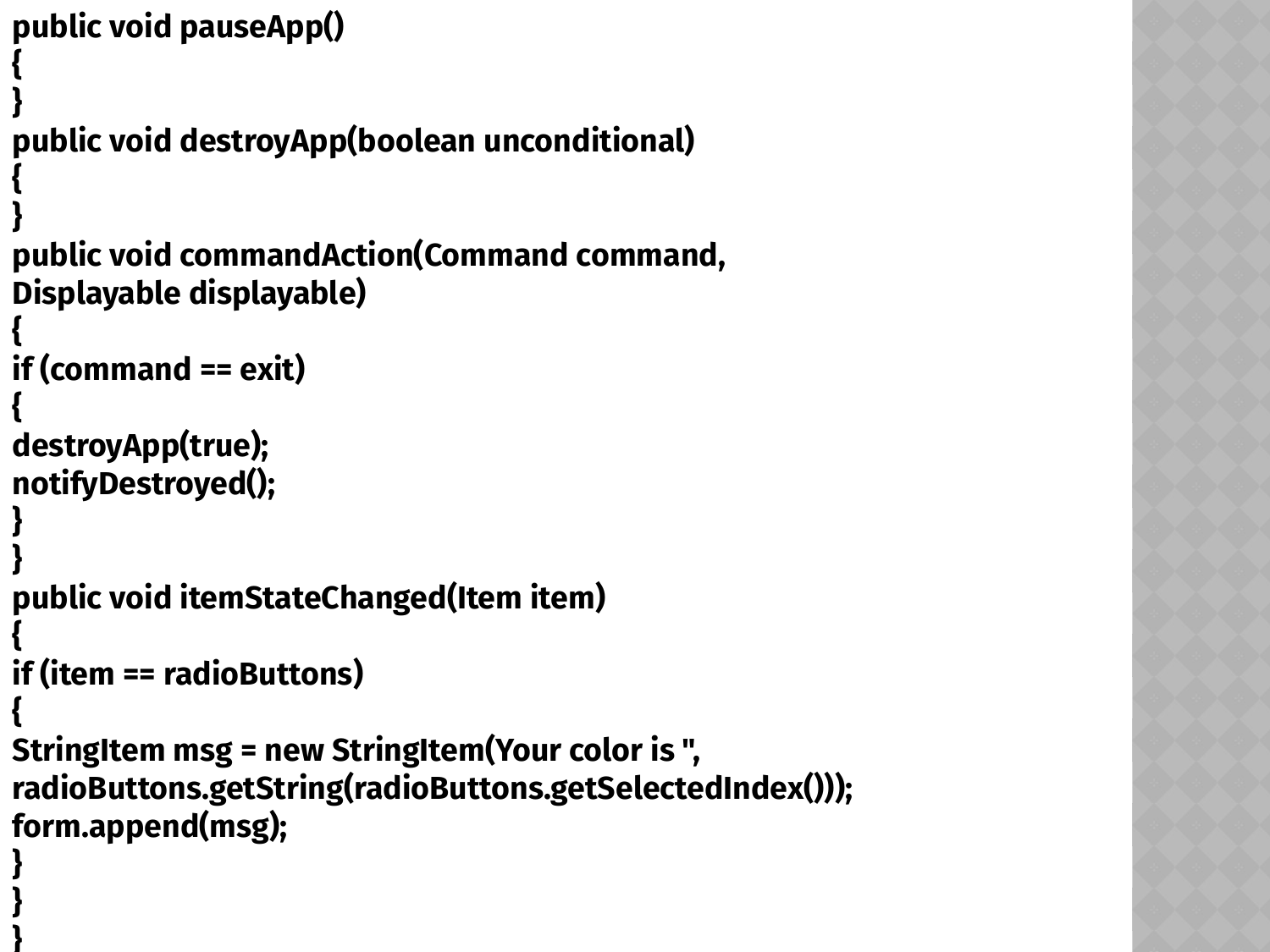

public void pauseApp()
{
}
public void destroyApp(boolean unconditional)
{
}
public void commandAction(Command command,
Displayable displayable)
{
if (command == exit)
{
destroyApp(true);
notifyDestroyed();
}
}
public void itemStateChanged(Item item)
{
if (item == radioButtons)
{
StringItem msg = new StringItem(Your color is ",
radioButtons.getString(radioButtons.getSelectedIndex()));
form.append(msg);
}
}
}